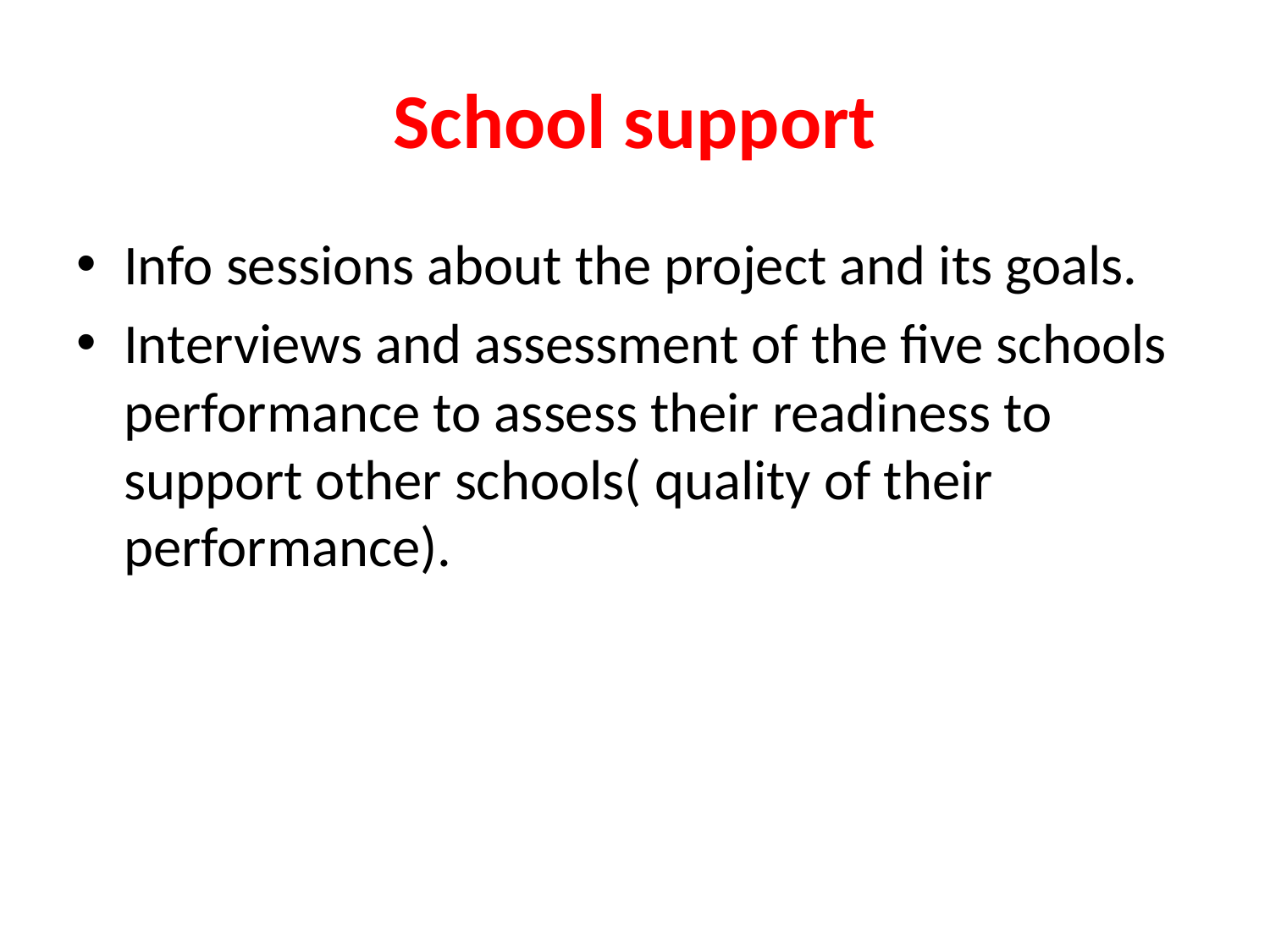

# School support
Info sessions about the project and its goals.
Interviews and assessment of the five schools performance to assess their readiness to support other schools( quality of their performance).